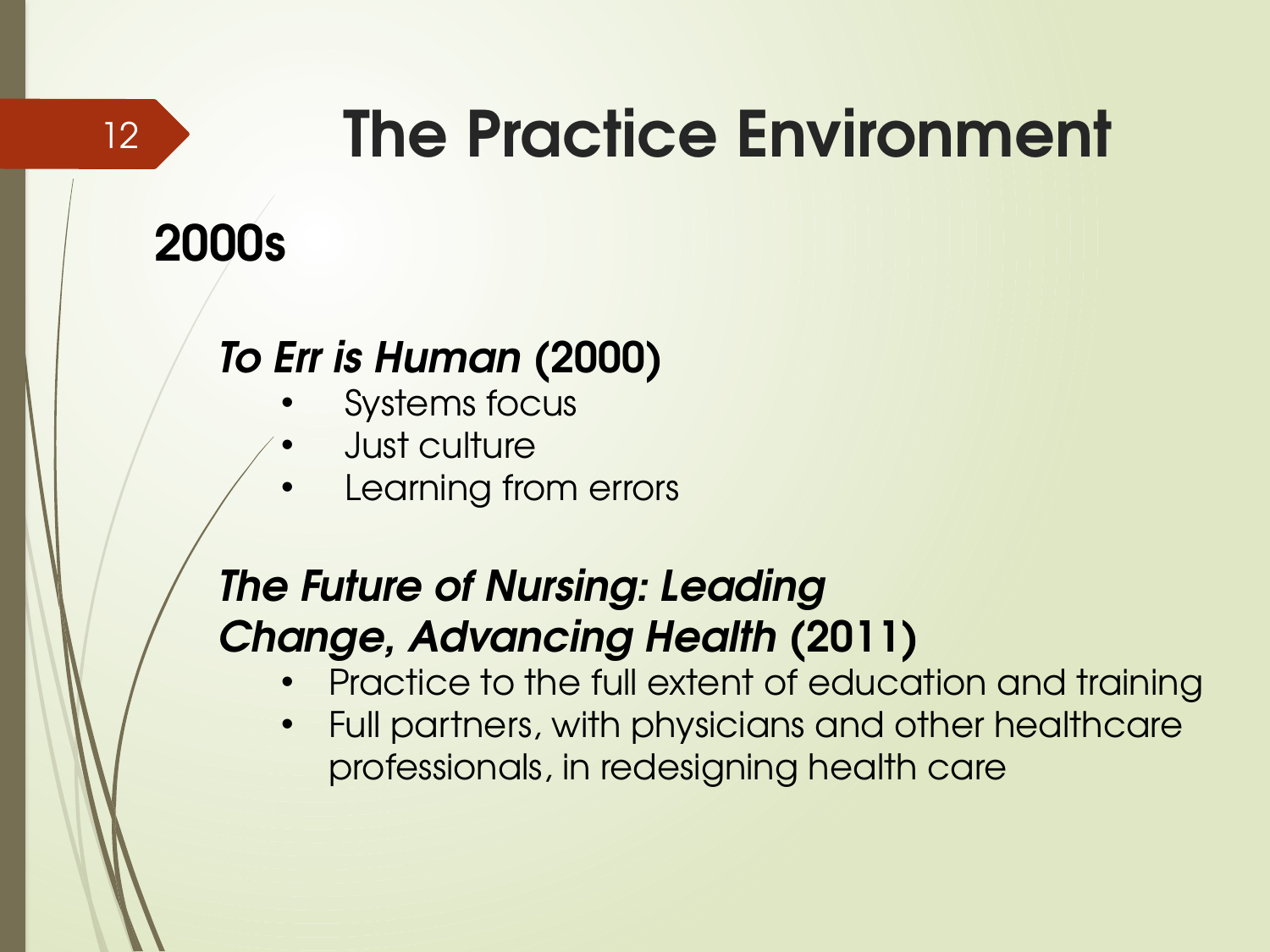

# The Practice Environment

12
2000s

To Err is Human (2000)
Systems focus
Just culture
Learning from errors

The Future of Nursing: Leading Change, Advancing Health (2011)
Practice to the full extent of education and training
Full partners, with physicians and other healthcare professionals, in redesigning health care